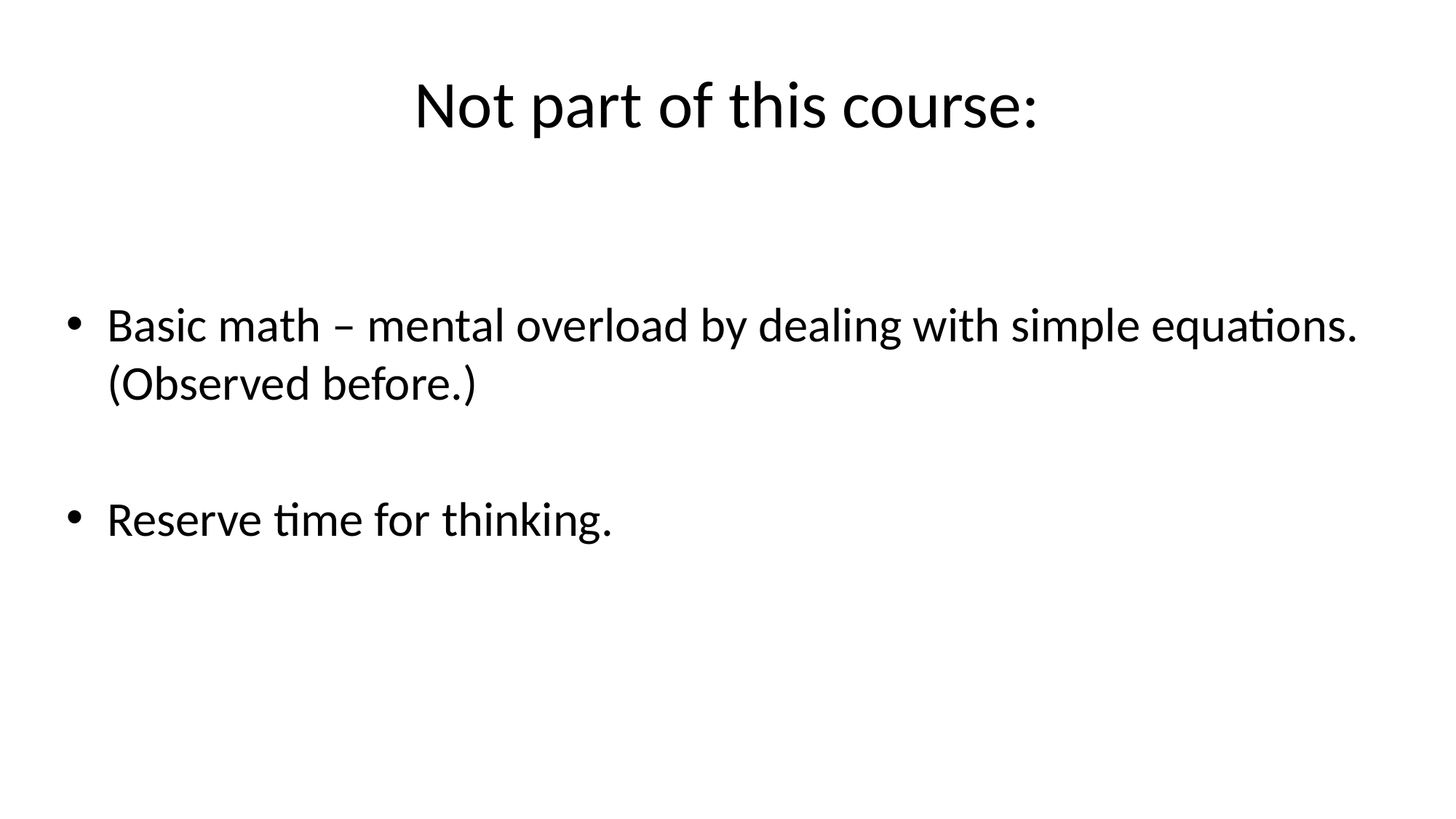

# Not part of this course:
Basic math – mental overload by dealing with simple equations. (Observed before.)

Reserve time for thinking.